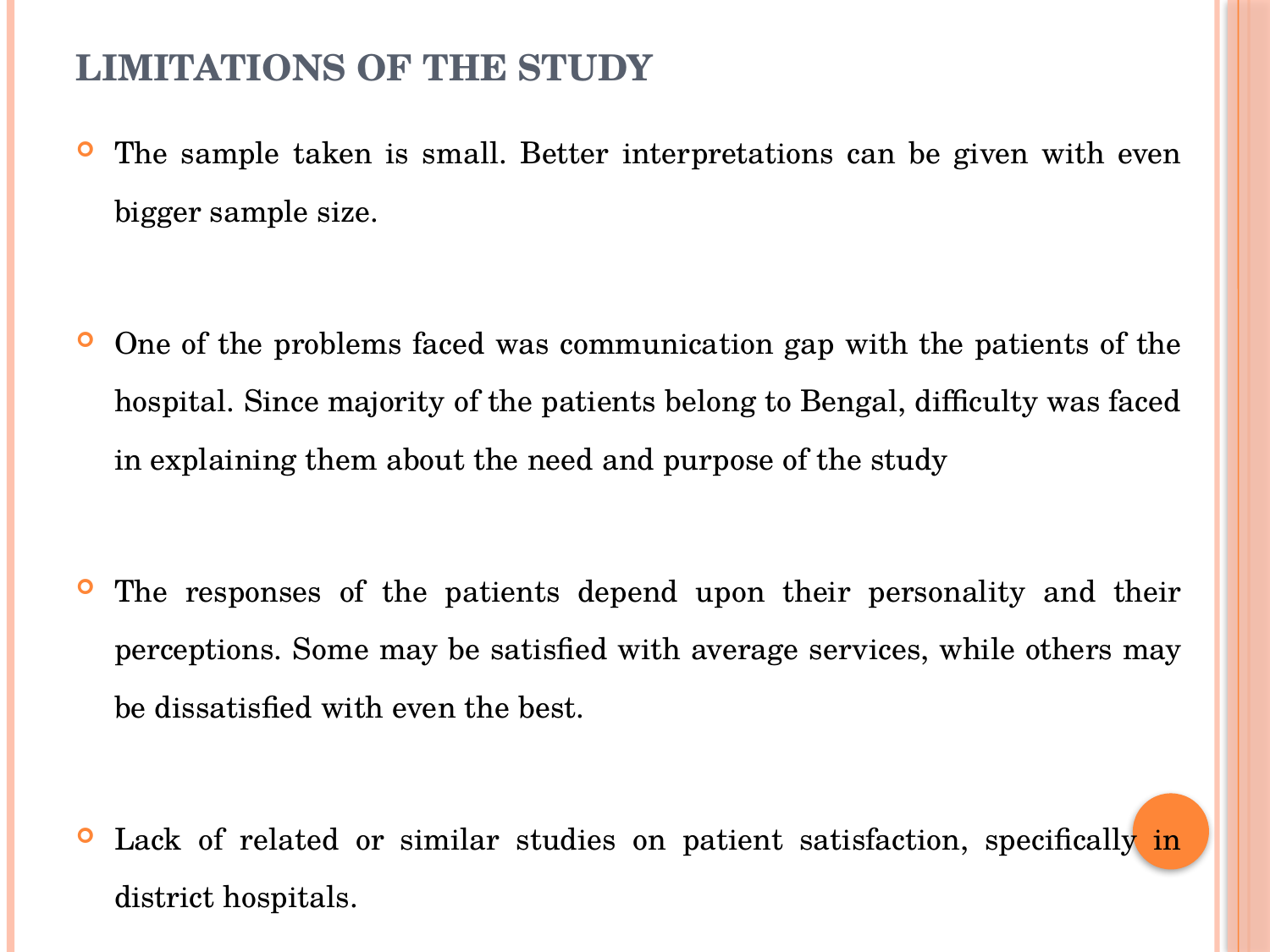

# Limitations of the study
The sample taken is small. Better interpretations can be given with even bigger sample size.

One of the problems faced was communication gap with the patients of the hospital. Since majority of the patients belong to Bengal, difficulty was faced in explaining them about the need and purpose of the study

The responses of the patients depend upon their personality and their perceptions. Some may be satisfied with average services, while others may be dissatisfied with even the best.

Lack of related or similar studies on patient satisfaction, specifically in district hospitals.